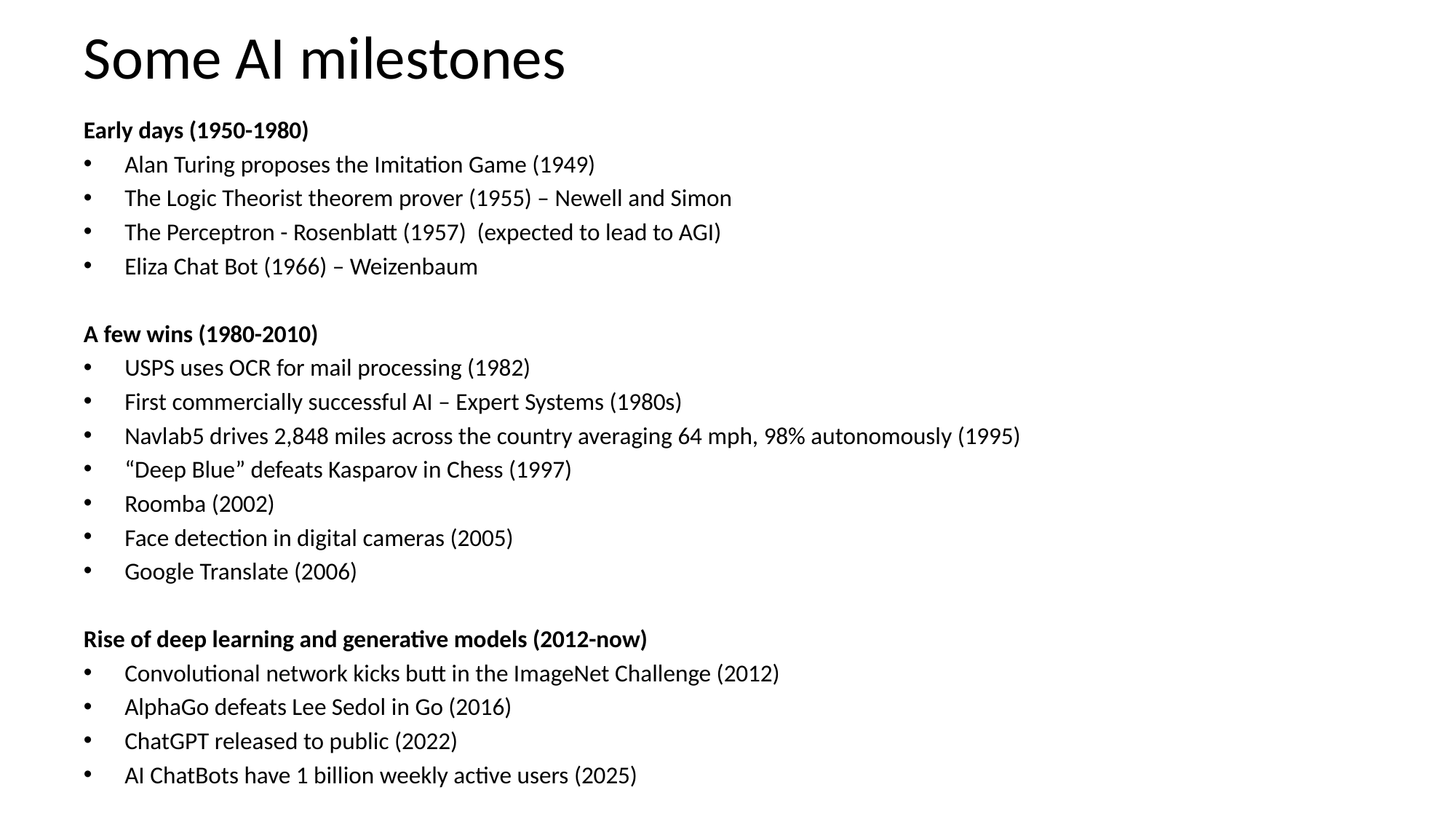

# Some AI milestones
Early days (1950-1980)
Alan Turing proposes the Imitation Game (1949)
The Logic Theorist theorem prover (1955) – Newell and Simon
The Perceptron - Rosenblatt (1957)  (expected to lead to AGI)
Eliza Chat Bot (1966) – Weizenbaum

A few wins (1980-2010)
USPS uses OCR for mail processing (1982)
First commercially successful AI – Expert Systems (1980s)
Navlab5 drives 2,848 miles across the country averaging 64 mph, 98% autonomously (1995)
“Deep Blue” defeats Kasparov in Chess (1997)
Roomba (2002)
Face detection in digital cameras (2005)
Google Translate (2006)

Rise of deep learning and generative models (2012-now)
Convolutional network kicks butt in the ImageNet Challenge (2012)
AlphaGo defeats Lee Sedol in Go (2016)
ChatGPT released to public (2022)
AI ChatBots have 1 billion weekly active users (2025)